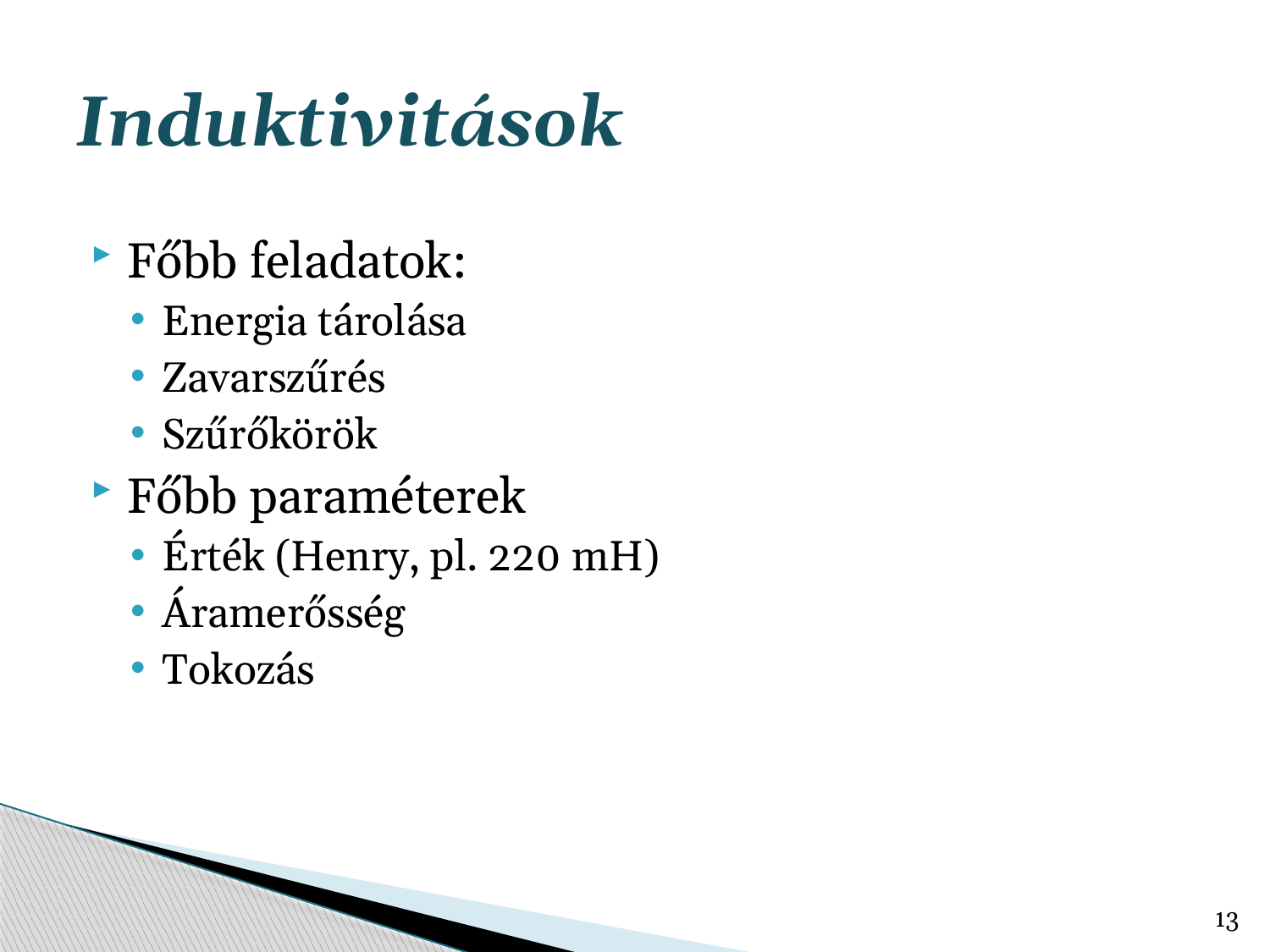

# Induktivitások
Főbb feladatok:
Energia tárolása
Zavarszűrés
Szűrőkörök
Főbb paraméterek
Érték (Henry, pl. 220 mH)
Áramerősség
Tokozás
13